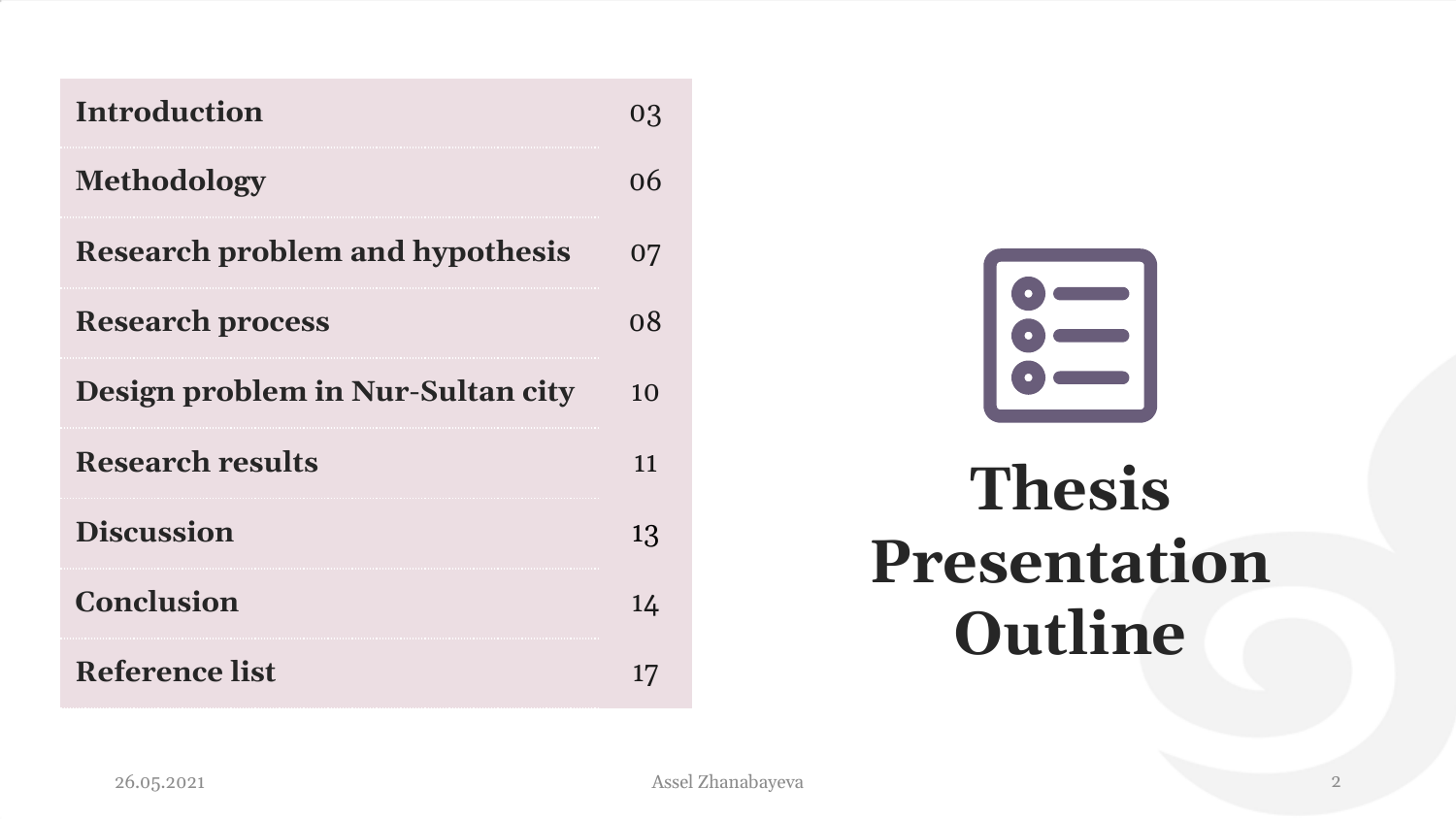

| Introduction | 03 |
| --- | --- |
| Methodology | 06 |
| Research problem and hypothesis | 07 |
| Research process | 08 |
| Design problem in Nur-Sultan city | 10 |
| Research results | 11 |
| Discussion | 13 |
| Conclusion | 14 |
| Reference list | 17 |

Thesis Presentation Outline
26.05.2021
Assel Zhanabayeva
2